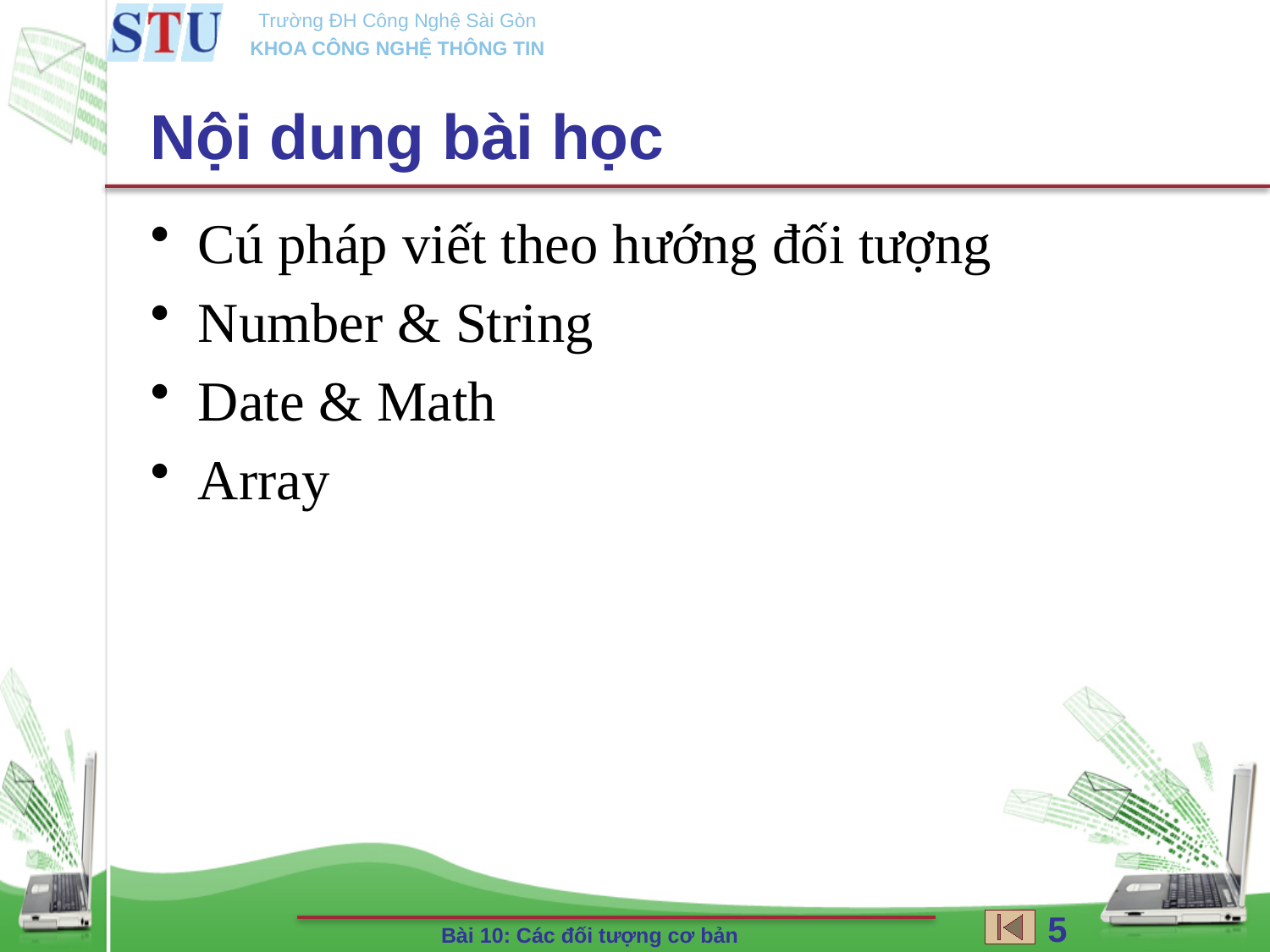

# Nội dung bài học
Cú pháp viết theo hướng đối tượng
Number & String
Date & Math
Array
5
Bài 10: Các đối tượng cơ bản